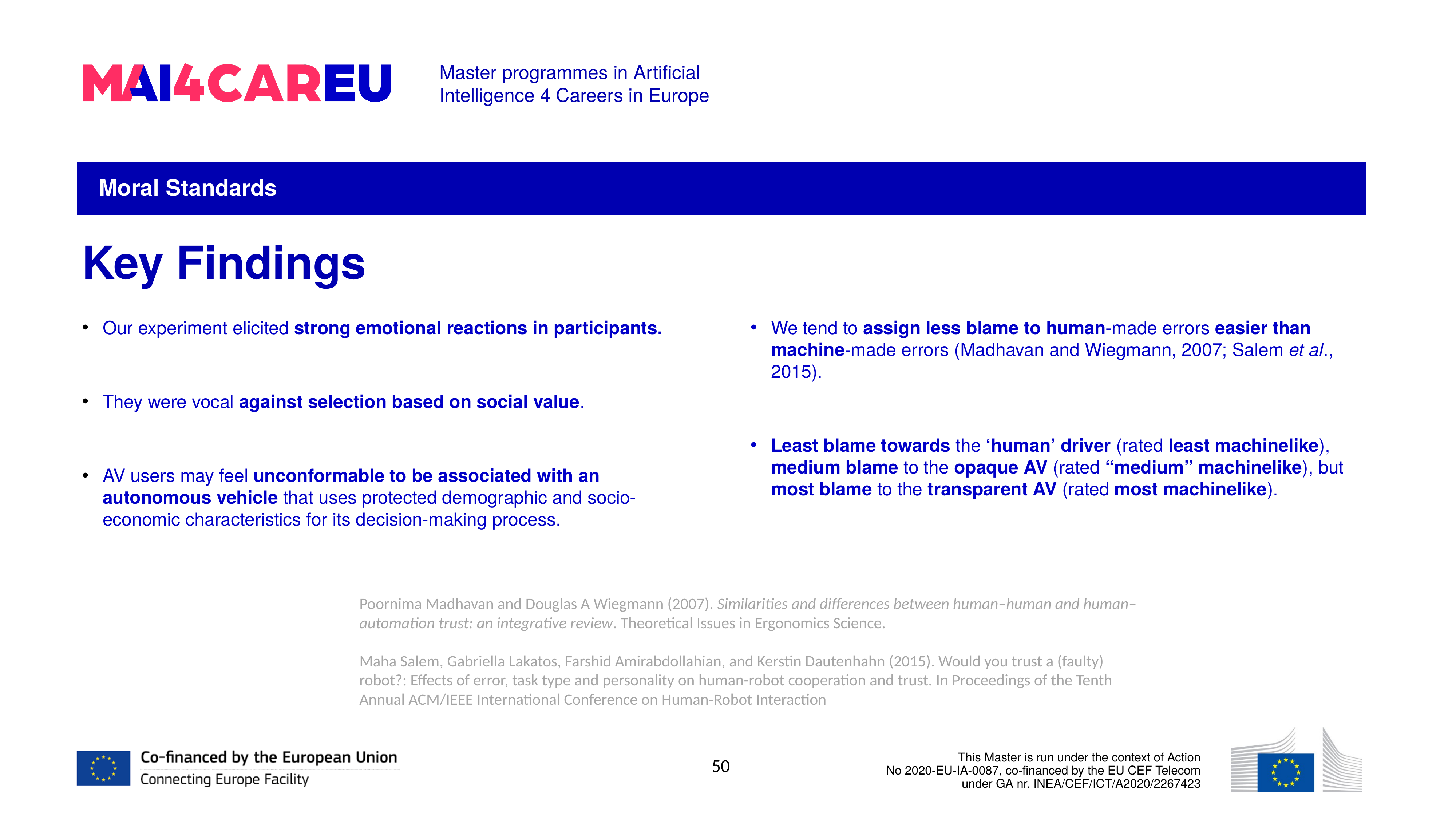

Moral Standards
Key Findings
Our experiment elicited strong emotional reactions in participants.

They were vocal against selection based on social value.

AV users may feel unconformable to be associated with an autonomous vehicle that uses protected demographic and socio-economic characteristics for its decision-making process.

We tend to assign less blame to human-made errors easier than machine-made errors (Madhavan and Wiegmann, 2007; Salem et al., 2015).

Least blame towards the ‘human’ driver (rated least machinelike), medium blame to the opaque AV (rated “medium” machinelike), but most blame to the transparent AV (rated most machinelike).

Poornima Madhavan and Douglas A Wiegmann (2007). Similarities and differences between human–human and human–automation trust: an integrative review. Theoretical Issues in Ergonomics Science.

Maha Salem, Gabriella Lakatos, Farshid Amirabdollahian, and Kerstin Dautenhahn (2015). Would you trust a (faulty) robot?: Effects of error, task type and personality on human-robot cooperation and trust. In Proceedings of the Tenth Annual ACM/IEEE International Conference on Human-Robot Interaction
50